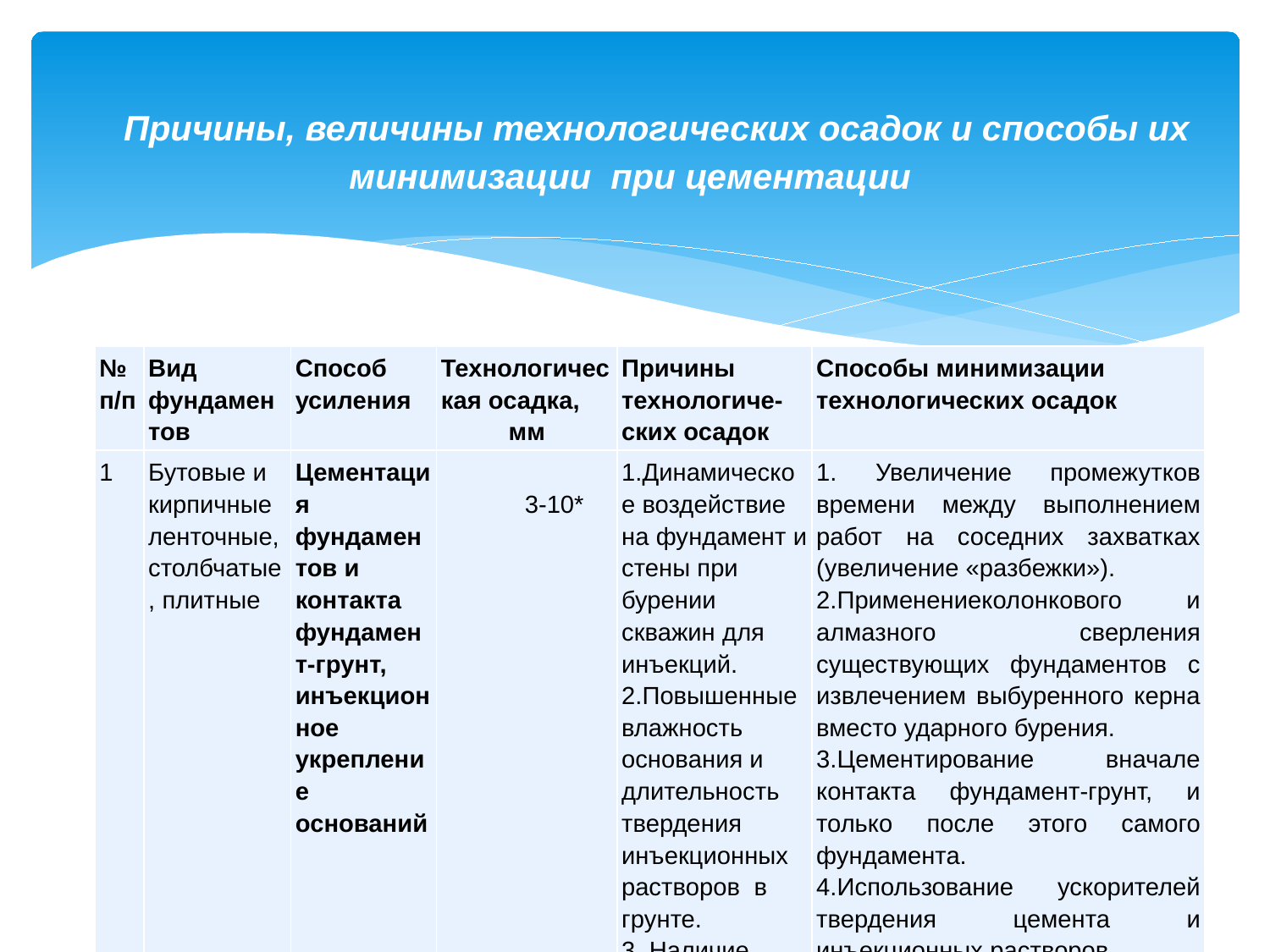

# Причины, величины технологических осадок и способы их минимизации  при цементации
| № п/п | Вид фундаментов | Способ усиления | Технологическая осадка, мм | Причины технологиче- ских осадок | Способы минимизации технологических осадок |
| --- | --- | --- | --- | --- | --- |
| 1 | Бутовые и кирпичные ленточные, столбчатые, плитные | Цементация фундамен тов и контакта фундамент-грунт, инъекцион ное укрепление оснований | 3-10\* | 1.Динамическое воздействие на фундамент и стены при бурении скважин для инъекций. 2.Повышенные влажность основания и длительность твердения инъекционных растворов в грунте. 3. Наличие пустот и/или рыхлых грунтов под подошвой фундаментов | 1. Увеличение промежутков времени между выполнением работ на соседних захватках (увеличение «разбежки»). 2.Применениеколонкового и алмазного сверления существующих фундаментов с извлечением выбуренного керна вместо ударного бурения. 3.Цементирование вначале контакта фундамент-грунт, и только после этого самого фундамента. 4.Использование ускорителей твердения цемента и инъекционных растворов. |